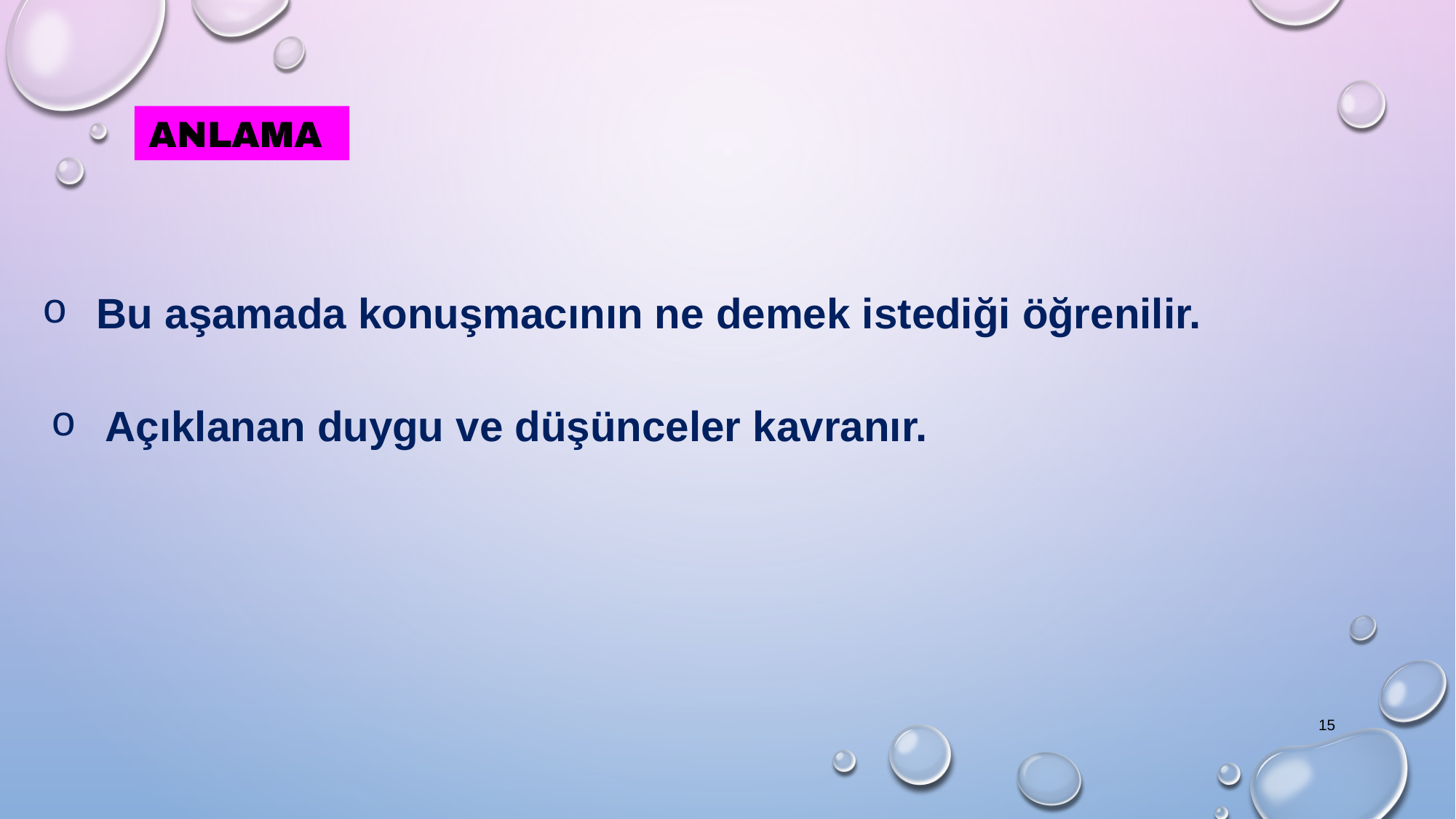

ANLAMA
Bu aşamada konuşmacının ne demek istediği öğrenilir.
Açıklanan duygu ve düşünceler kavranır.
15